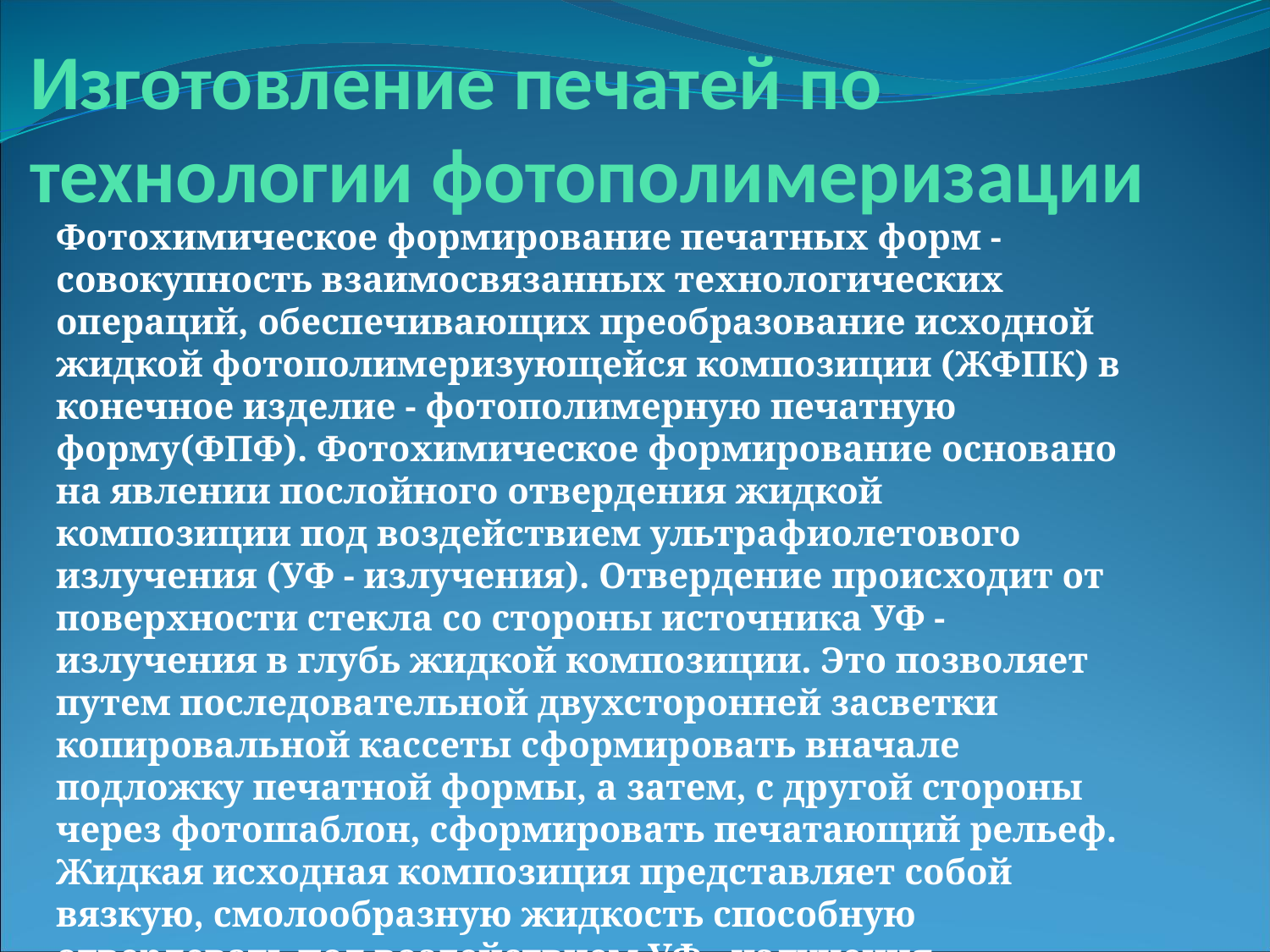

# Изготовление печатей по технологии фотополимеризации
Фотохимическое формирование печатных форм -совокупность взаимосвязанных технологических операций, обеспечивающих преобразование исходной жидкой фотополимеризующейся композиции (ЖФПК) в конечное изделие - фотополимерную печатную форму(ФПФ). Фотохимическое формирование основано на явлении послойного отвердения жидкой композиции под воздействием ультрафиолетового излучения (УФ - излучения). Отвердение происходит от поверхности стекла со стороны источника УФ - излучения в глубь жидкой композиции. Это позволяет путем последовательной двухсторонней засветки копировальной кассеты сформировать вначале подложку печатной формы, а затем, с другой стороны через фотошаблон, сформировать печатающий рельеф. Жидкая исходная композиция представляет собой вязкую, смолообразную жидкость способную отвердевать под воздействием УФ - излучения.